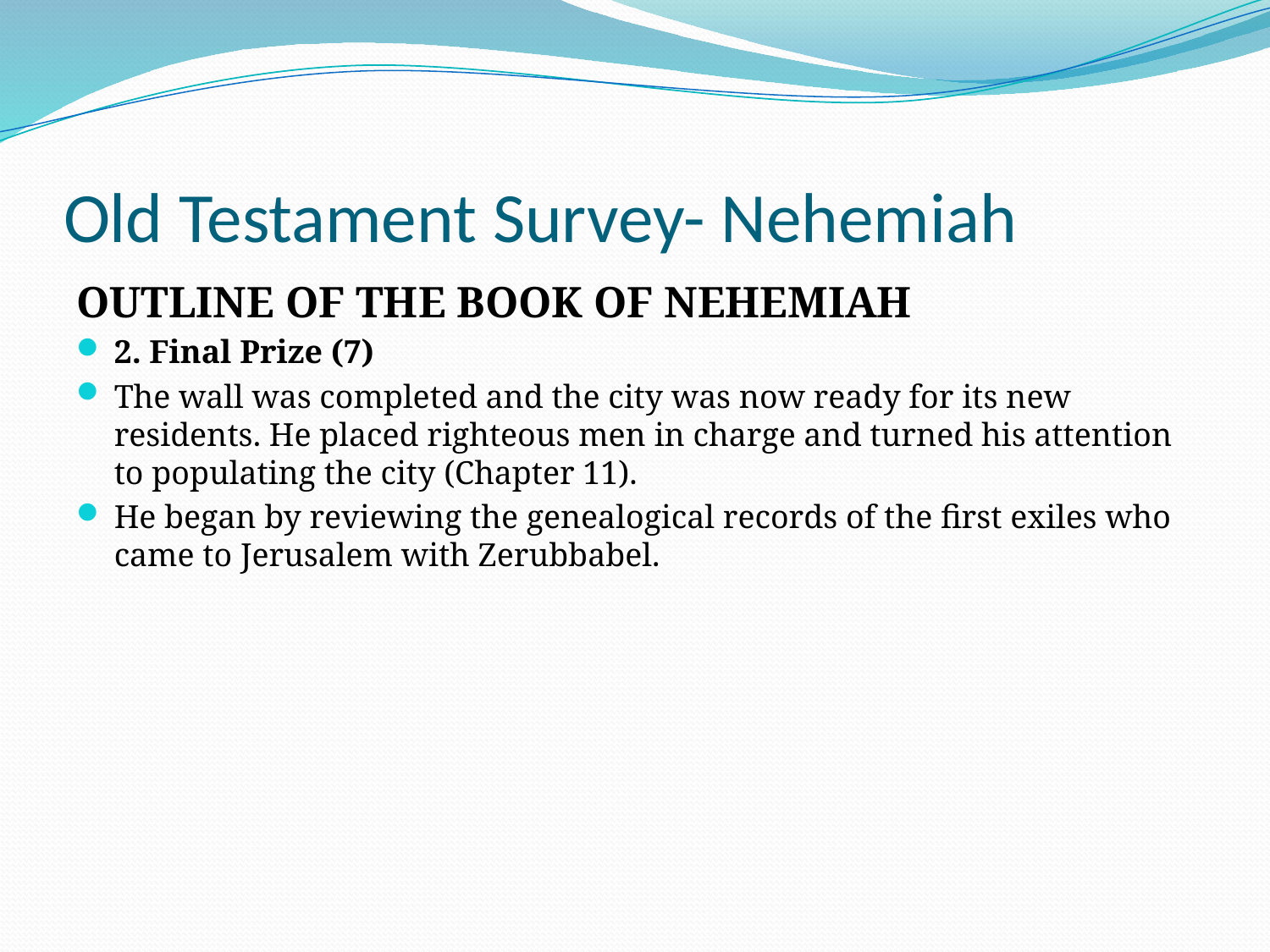

# Old Testament Survey- Nehemiah
OUTLINE OF THE BOOK OF NEHEMIAH
2. Final Prize (7)
The wall was completed and the city was now ready for its new residents. He placed righteous men in charge and turned his attention to populating the city (Chapter 11).
He began by reviewing the genealogical records of the first exiles who came to Jerusalem with Zerubbabel.